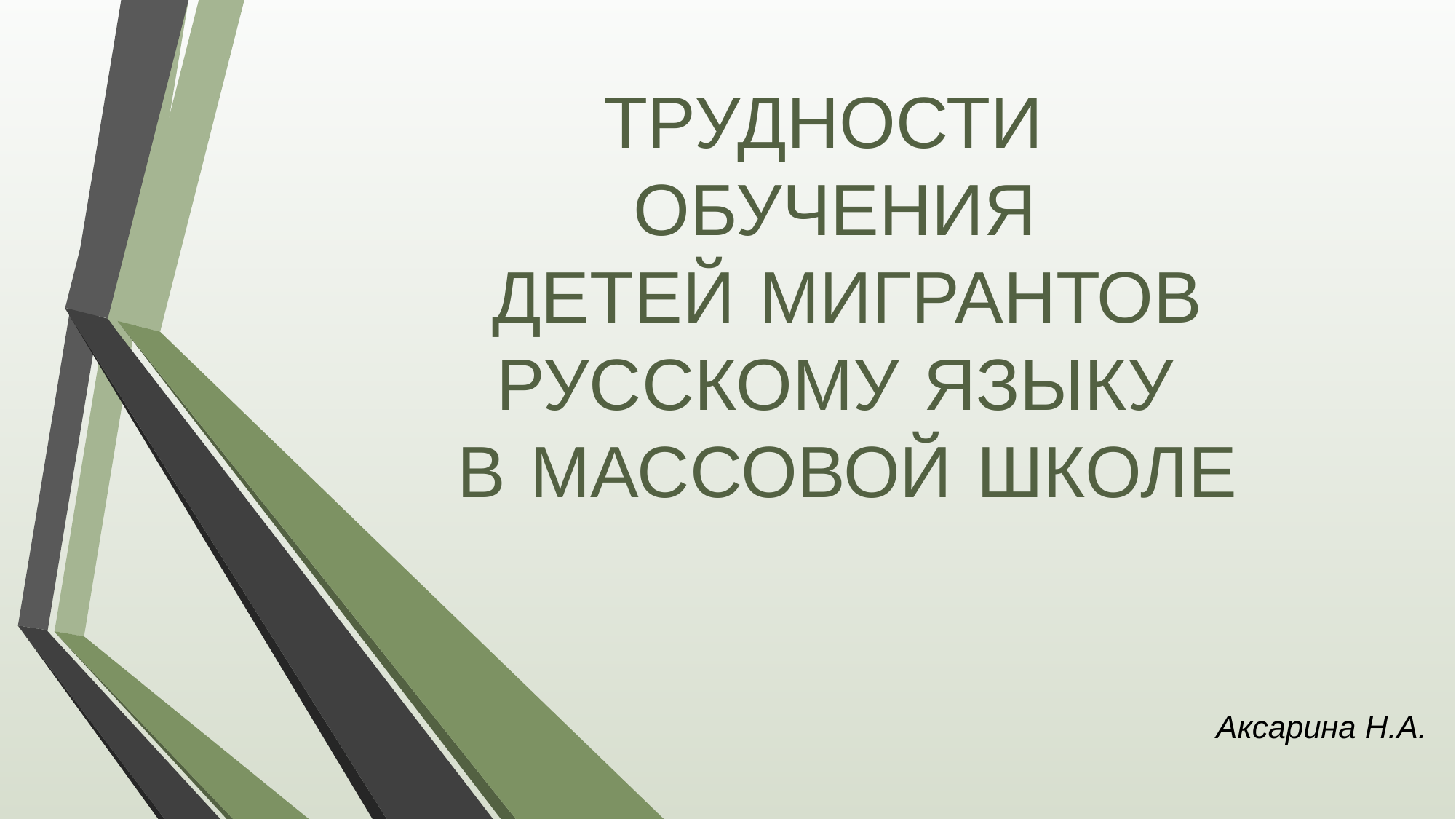

# ТРУДНОСТИ ОБУЧЕНИЯ ДЕТЕЙ МИГРАНТОВ РУССКОМУ ЯЗЫКУ В МАССОВОЙ ШКОЛЕ

Аксарина Н.А.